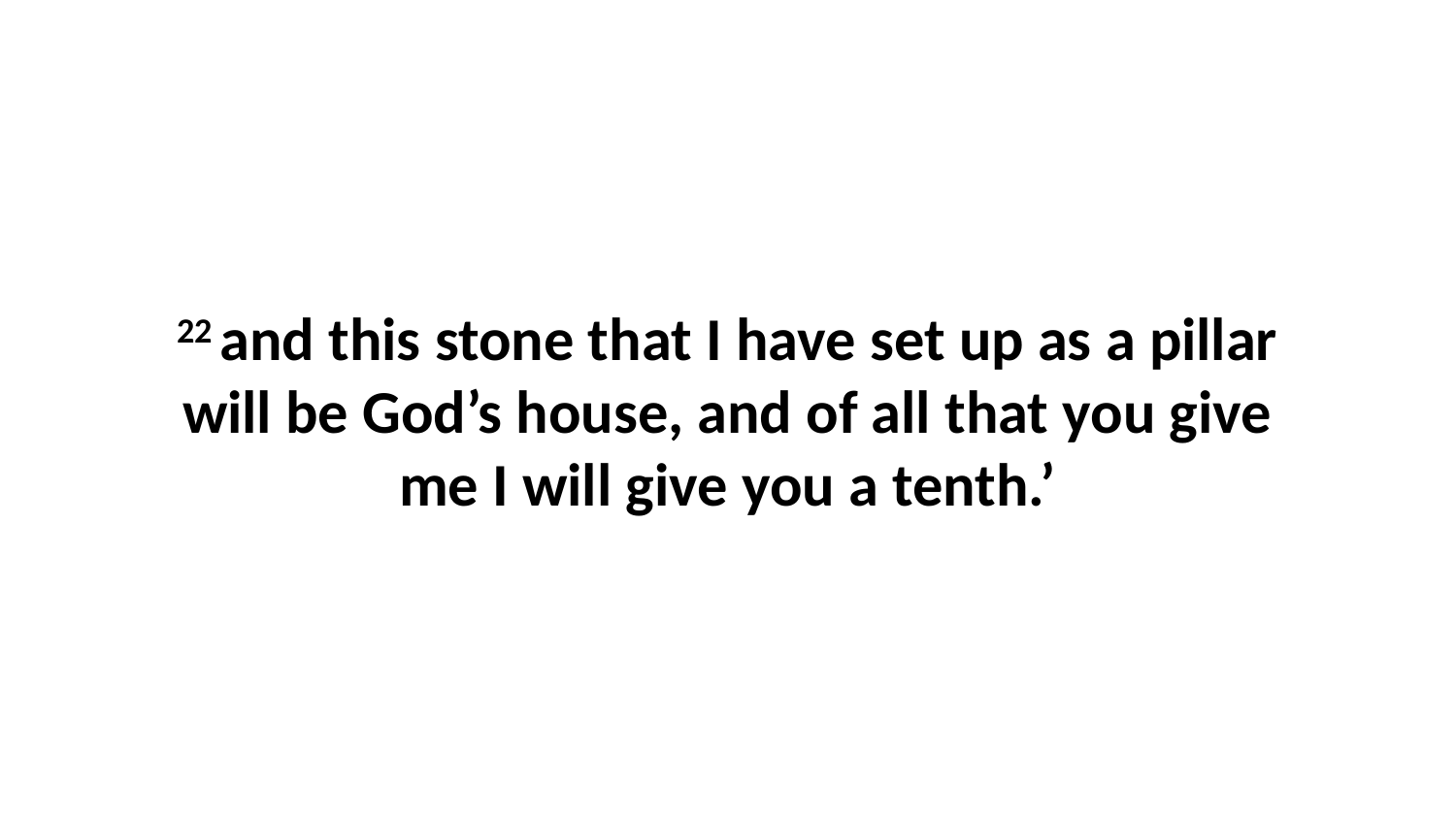

22 and this stone that I have set up as a pillar will be God’s house, and of all that you give me I will give you a tenth.’